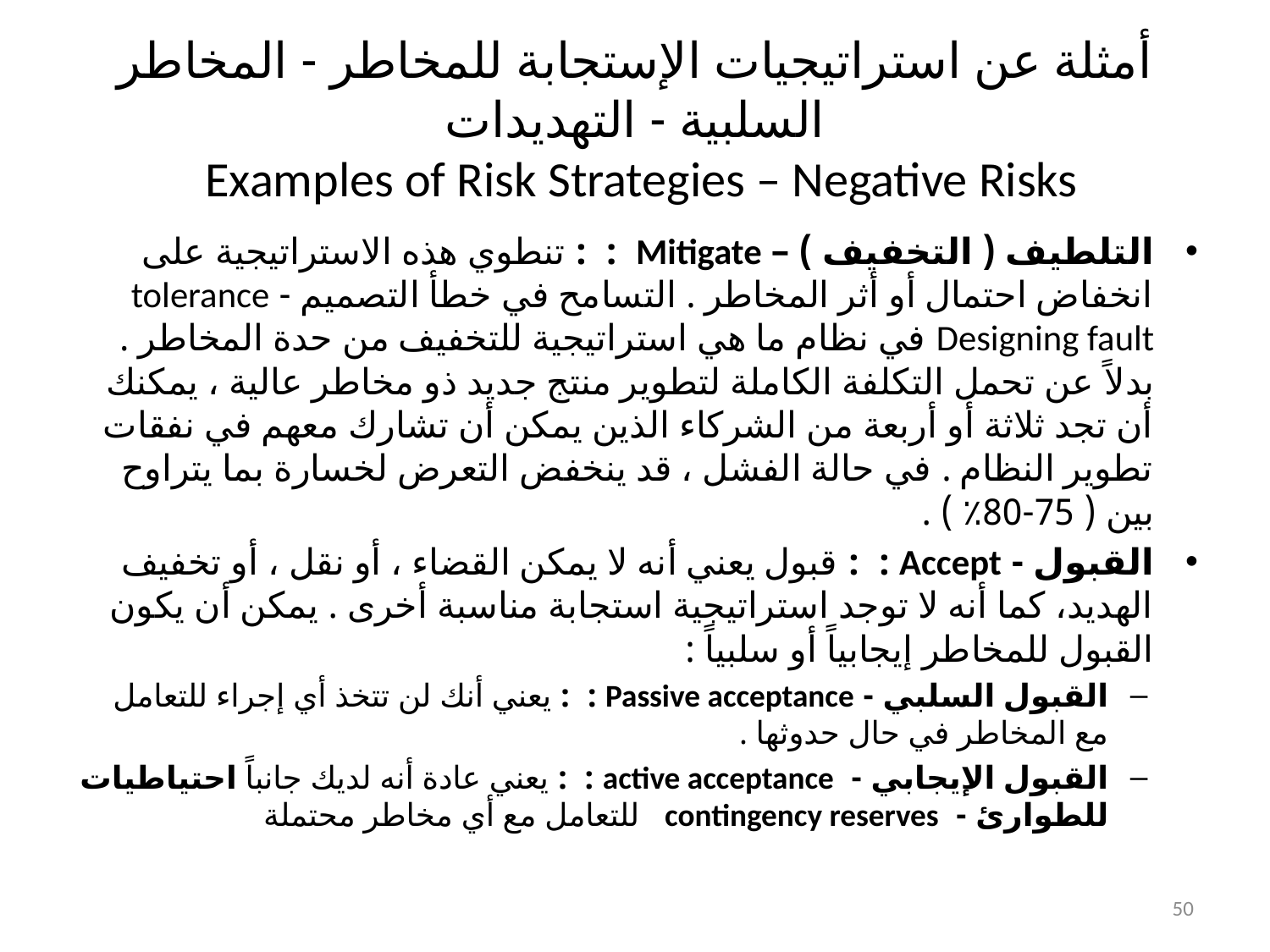

# أمثلة عن استراتيجيات الإستجابة للمخاطر - المخاطر السلبية - التهديدات Examples of Risk Strategies – Negative Risks
التلطيف ( التخفيف ) – Mitigate  :  : تنطوي هذه الاستراتيجية على انخفاض احتمال أو أثر المخاطر . التسامح في خطأ التصميم - tolerance Designing fault في نظام ما هي استراتيجية للتخفيف من حدة المخاطر . بدلاً عن تحمل التكلفة الكاملة لتطوير منتج جديد ذو مخاطر عالية ، يمكنك أن تجد ثلاثة أو أربعة من الشركاء الذين يمكن أن تشارك معهم في نفقات تطوير النظام . في حالة الفشل ، قد ينخفض التعرض لخسارة بما يتراوح بين ( 75-80٪ ) .
القبول - Accept :  : قبول يعني أنه لا يمكن القضاء ، أو نقل ، أو تخفيف الهديد، كما أنه لا توجد استراتيجية استجابة مناسبة أخرى . يمكن أن يكون القبول للمخاطر إيجابياً أو سلبياً :
القبول السلبي - Passive acceptance :  : يعني أنك لن تتخذ أي إجراء للتعامل مع المخاطر في حال حدوثها .
القبول الإيجابي -  active acceptance :  : يعني عادة أنه لديك جانباً احتياطيات للطوارئ -  contingency reserves   للتعامل مع أي مخاطر محتملة

50